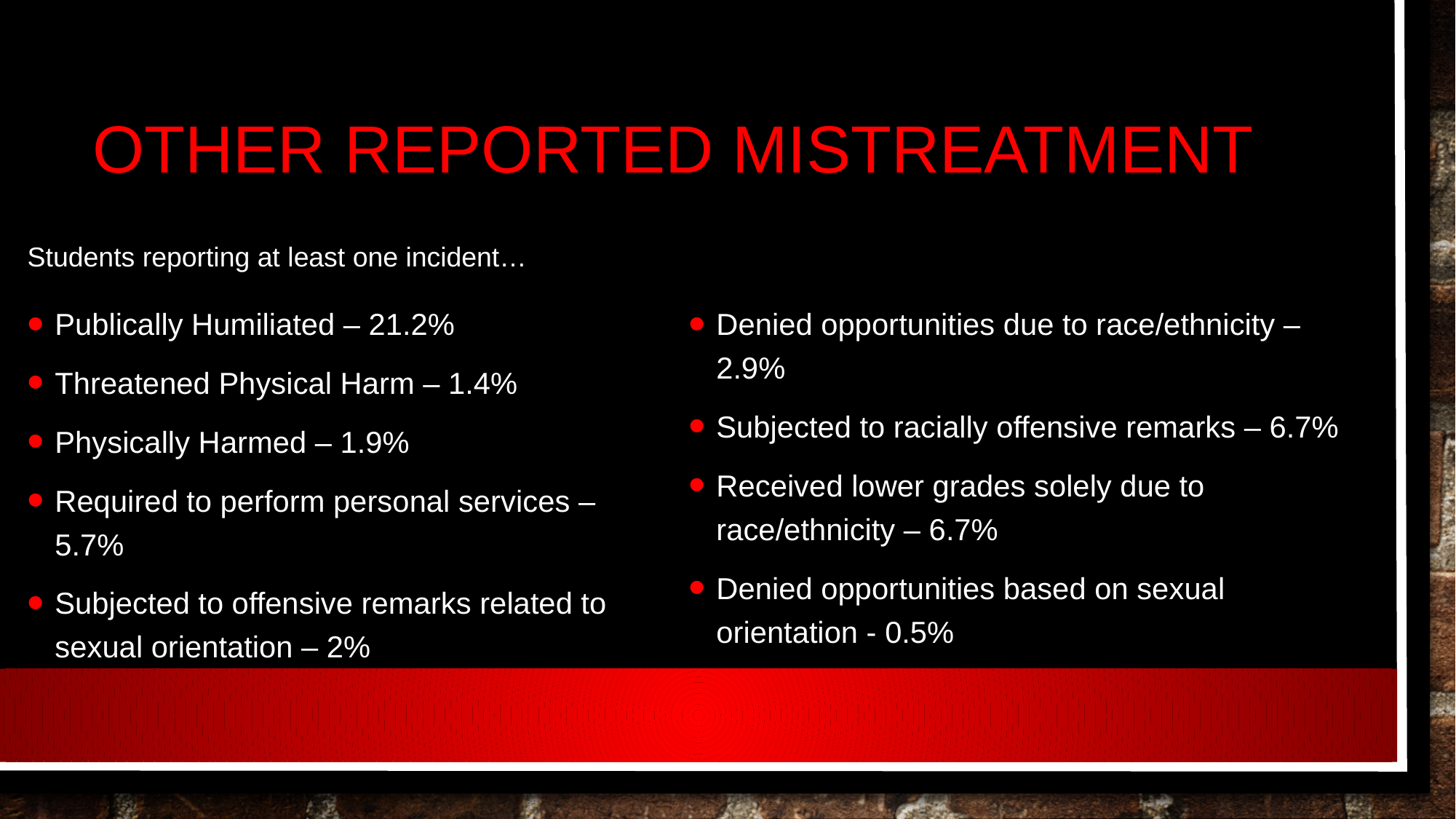

# Other reported mistreatment
Students reporting at least one incident…
Denied opportunities due to race/ethnicity – 2.9%
Subjected to racially offensive remarks – 6.7%
Received lower grades solely due to race/ethnicity – 6.7%
Denied opportunities based on sexual orientation - 0.5%

Publically Humiliated – 21.2%
Threatened Physical Harm – 1.4%
Physically Harmed – 1.9%
Required to perform personal services – 5.7%
Subjected to offensive remarks related to sexual orientation – 2%